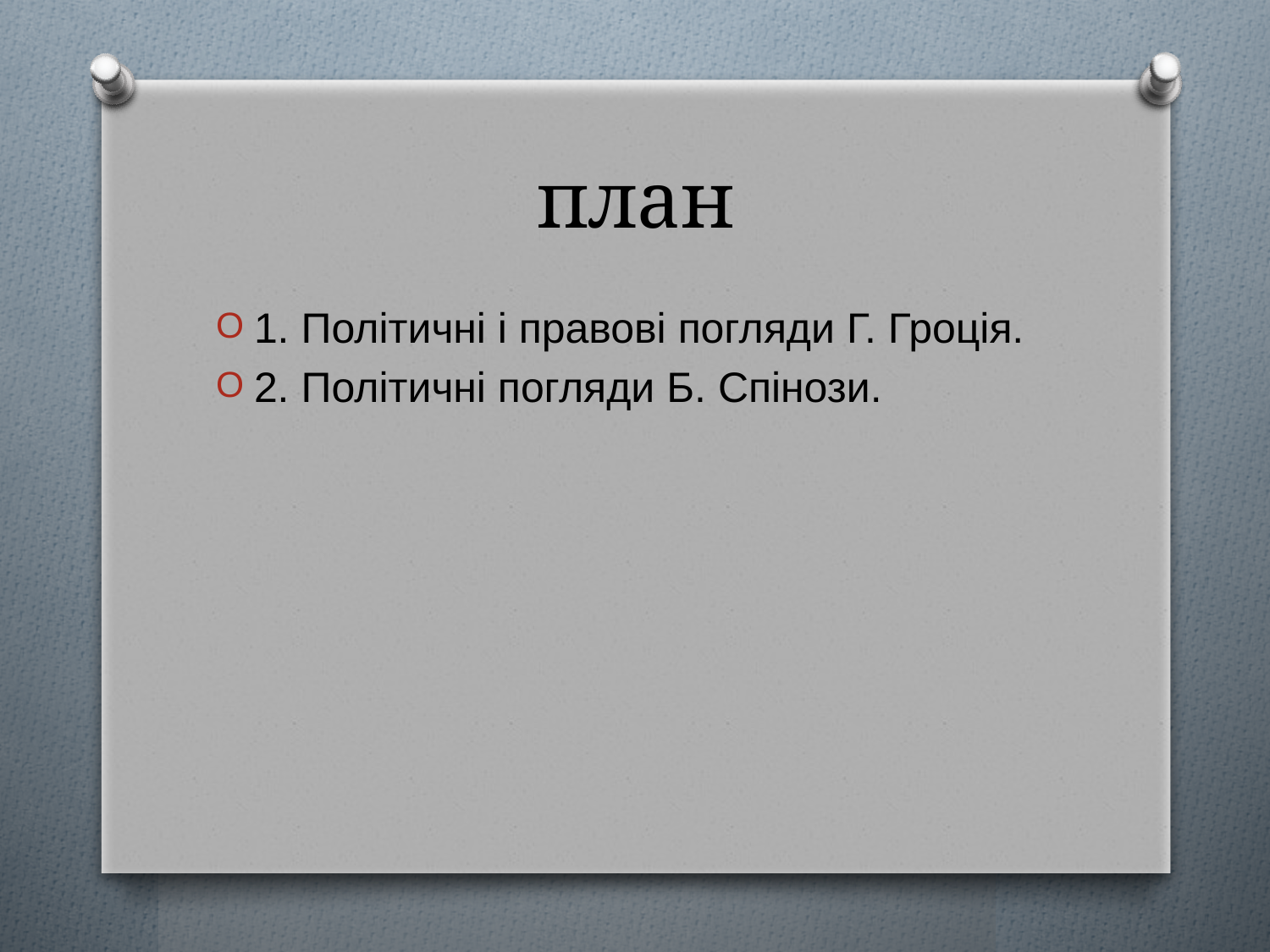

# план
1. Політичні і правові погляди Г. Гроція.
2. Політичні погляди Б. Спінози.